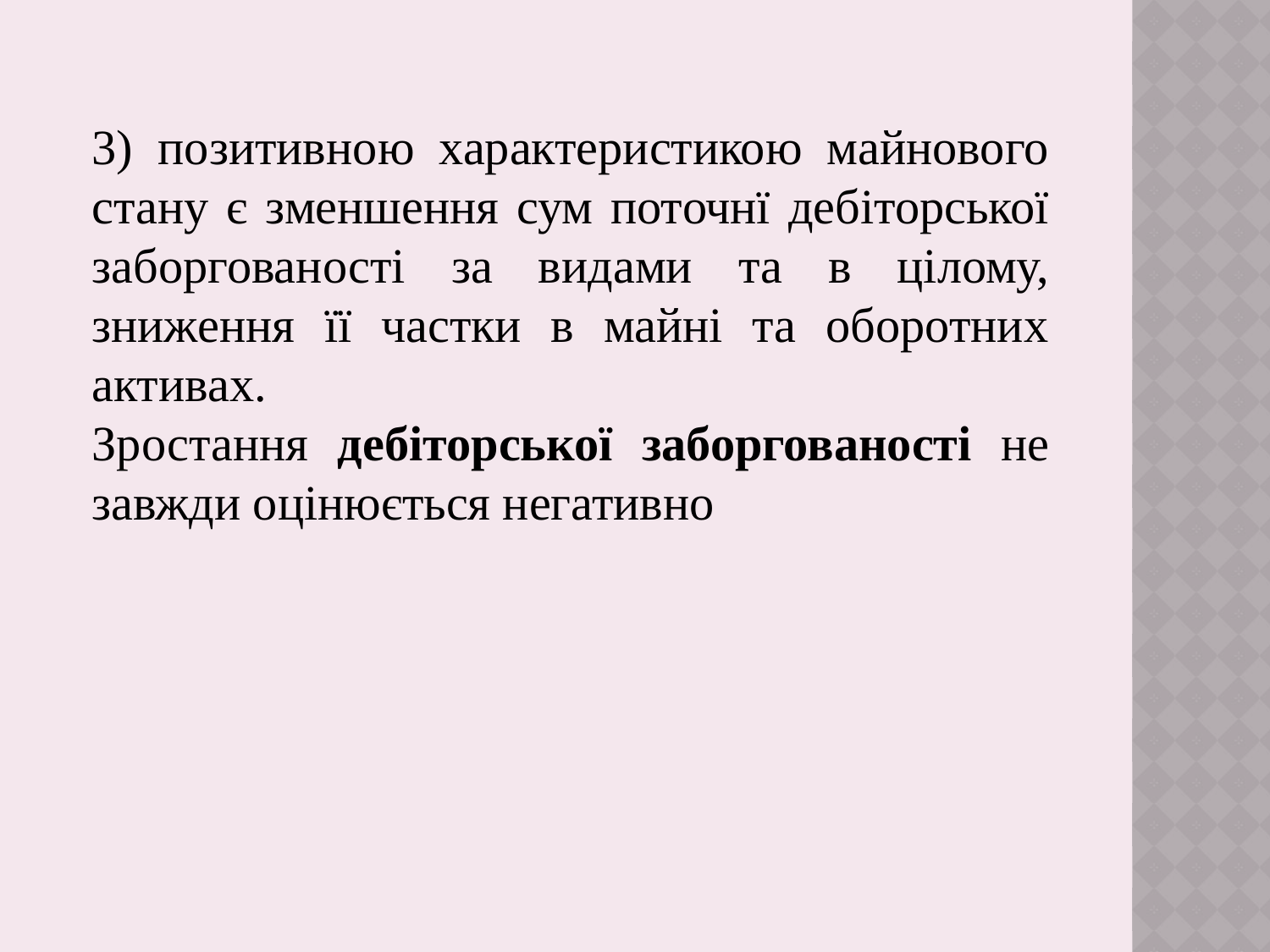

3) позитивною характеристикою майнового стану є зменшення сум поточнї дебіторської заборгованості за видами та в цілому, зниження її частки в майні та оборотних активах.
Зростання дебіторської заборгованості не завжди оцінюється негативно